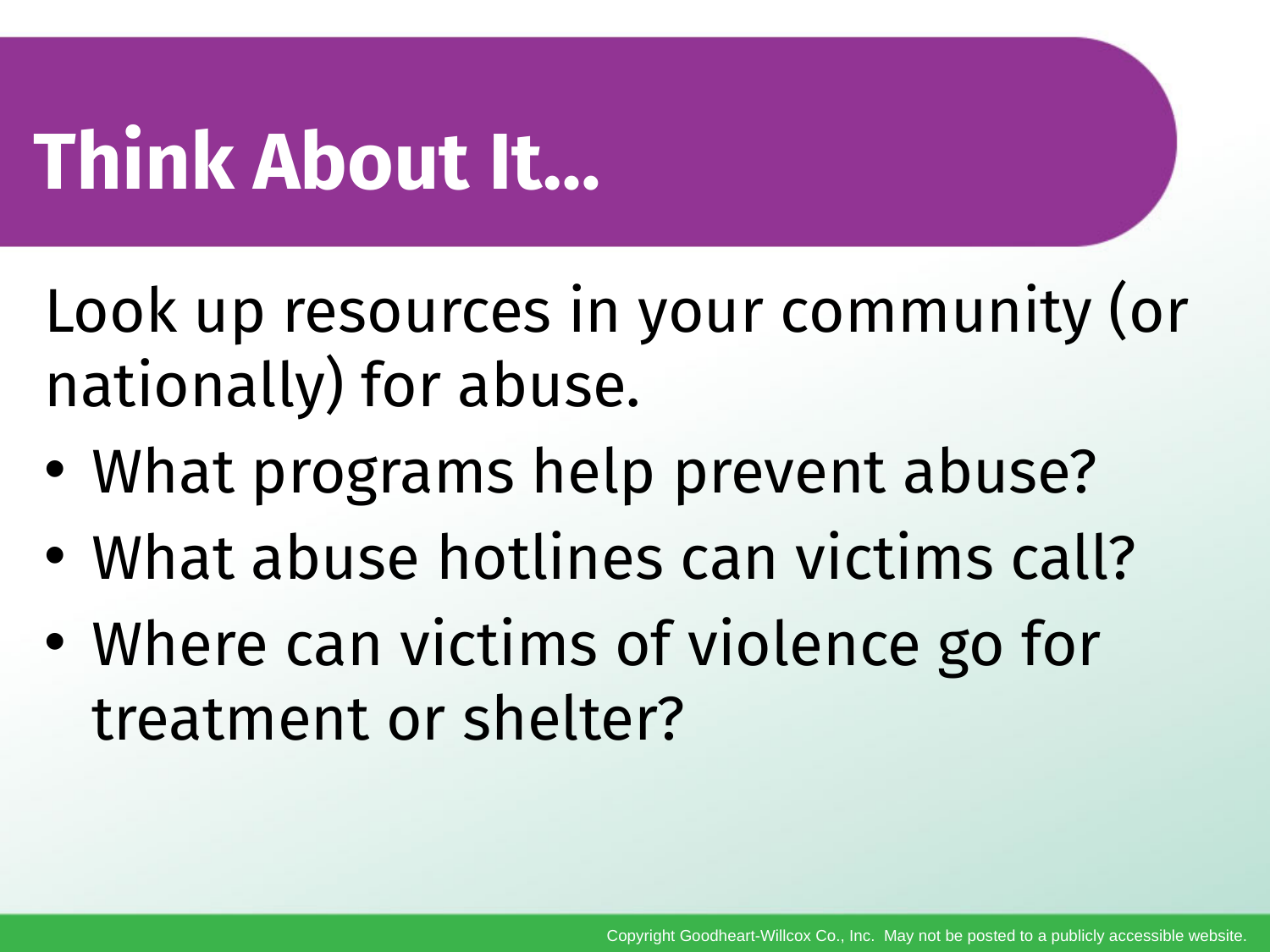

# Think About It…
Look up resources in your community (or nationally) for abuse.
What programs help prevent abuse?
What abuse hotlines can victims call?
Where can victims of violence go for treatment or shelter?